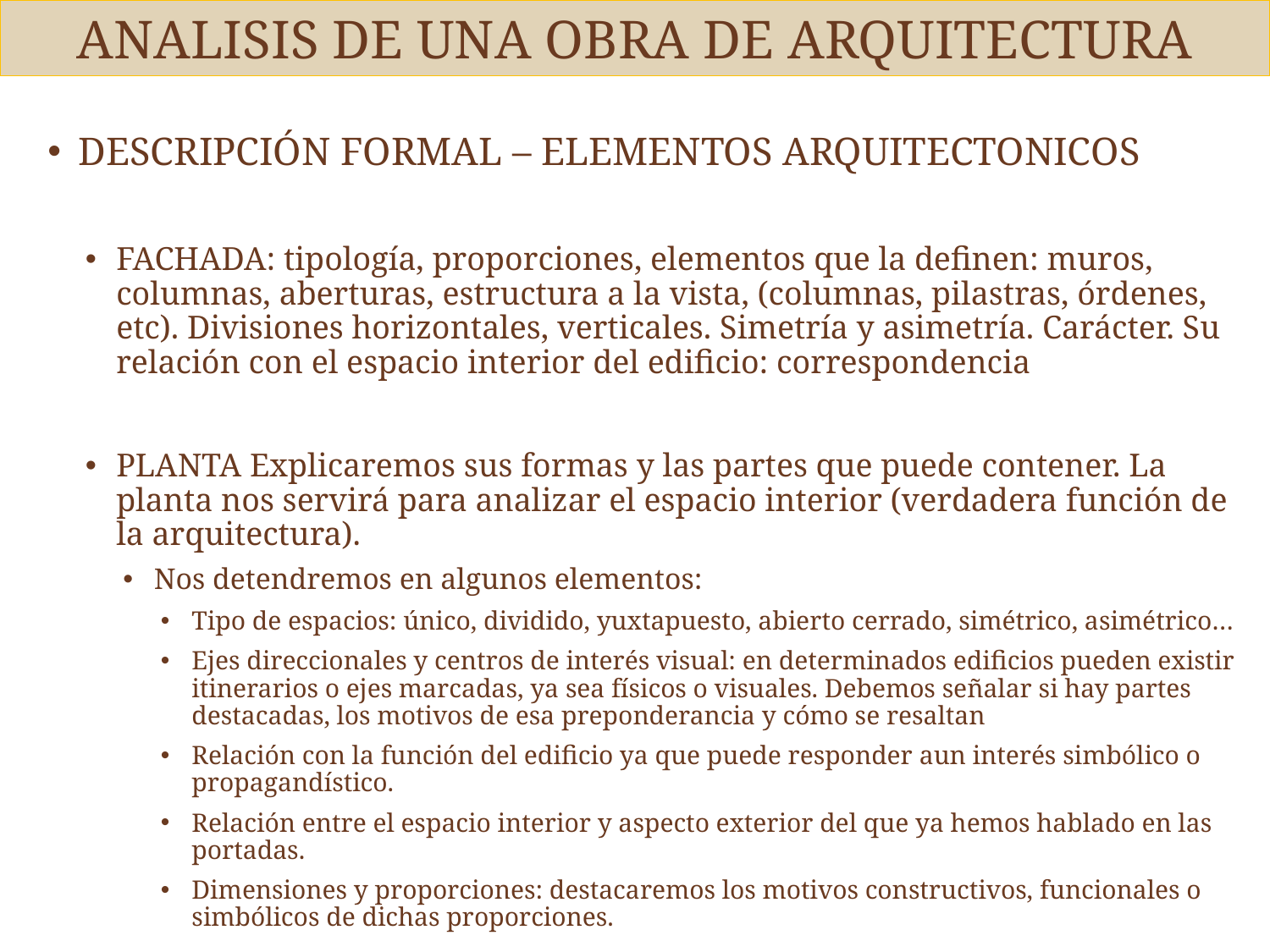

# ANALISIS DE UNA OBRA DE ARQUITECTURA
DESCRIPCIÓN FORMAL – ELEMENTOS ARQUITECTONICOS

FACHADA: tipología, proporciones, elementos que la definen: muros, columnas, aberturas, estructura a la vista, (columnas, pilastras, órdenes, etc). Divisiones horizontales, verticales. Simetría y asimetría. Carácter. Su relación con el espacio interior del edificio: correspondencia

PLANTA Explicaremos sus formas y las partes que puede contener. La planta nos servirá para analizar el espacio interior (verdadera función de la arquitectura).
Nos detendremos en algunos elementos:
Tipo de espacios: único, dividido, yuxtapuesto, abierto cerrado, simétrico, asimétrico…
Ejes direccionales y centros de interés visual: en determinados edificios pueden existir itinerarios o ejes marcadas, ya sea físicos o visuales. Debemos señalar si hay partes destacadas, los motivos de esa preponderancia y cómo se resaltan
Relación con la función del edificio ya que puede responder aun interés simbólico o propagandístico.
Relación entre el espacio interior y aspecto exterior del que ya hemos hablado en las portadas.
Dimensiones y proporciones: destacaremos los motivos constructivos, funcionales o simbólicos de dichas proporciones.